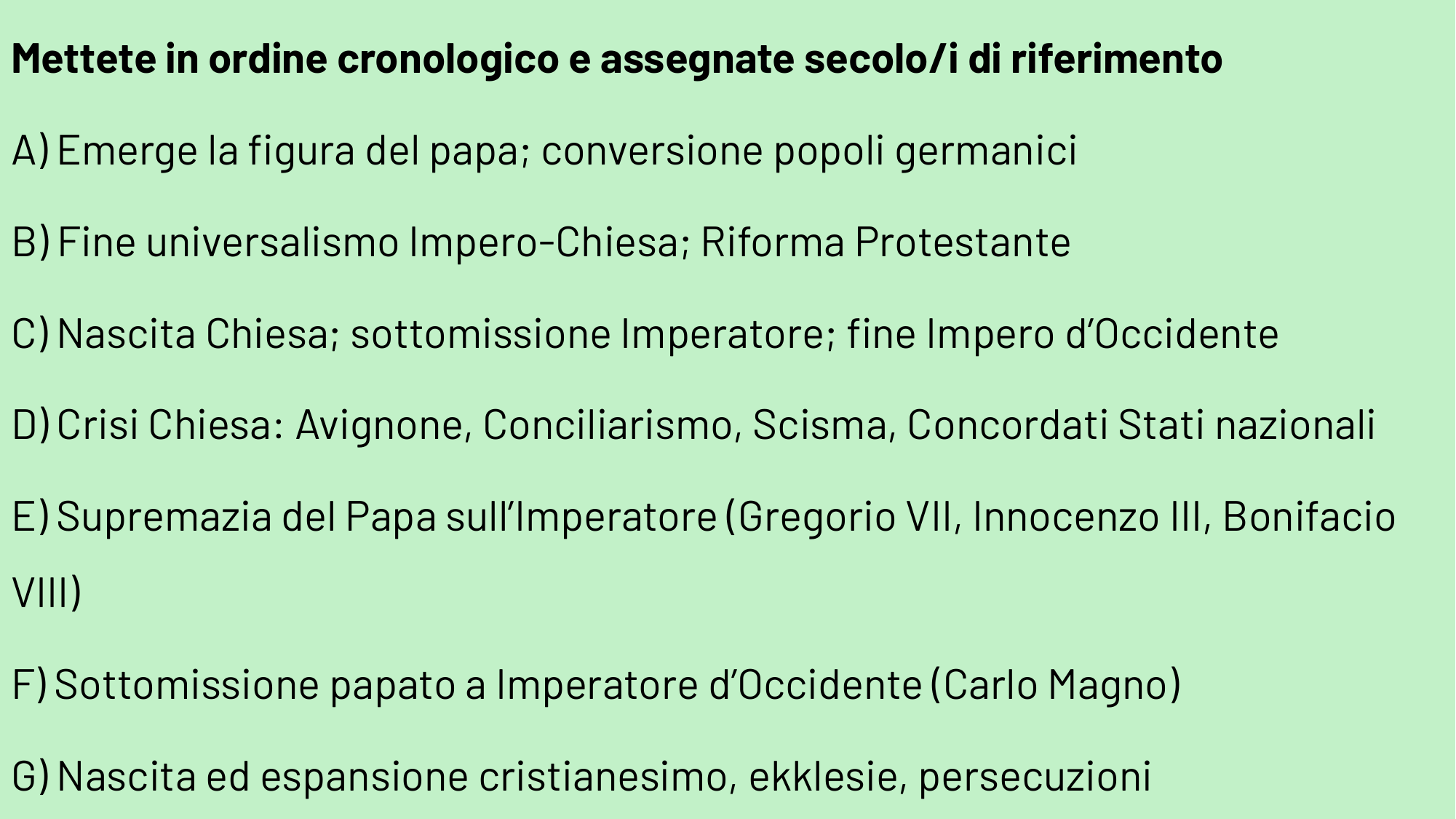

Mettete in ordine cronologico e assegnate secolo/i di riferimento
A) Emerge la figura del papa; conversione popoli germanici
B) Fine universalismo Impero-Chiesa; Riforma Protestante
C) Nascita Chiesa; sottomissione Imperatore; fine Impero d’Occidente
D) Crisi Chiesa: Avignone, Conciliarismo, Scisma, Concordati Stati nazionali
E) Supremazia del Papa sull’Imperatore (Gregorio VII, Innocenzo III, Bonifacio VIII)
F) Sottomissione papato a Imperatore d’Occidente (Carlo Magno)
G) Nascita ed espansione cristianesimo, ekklesie, persecuzioni